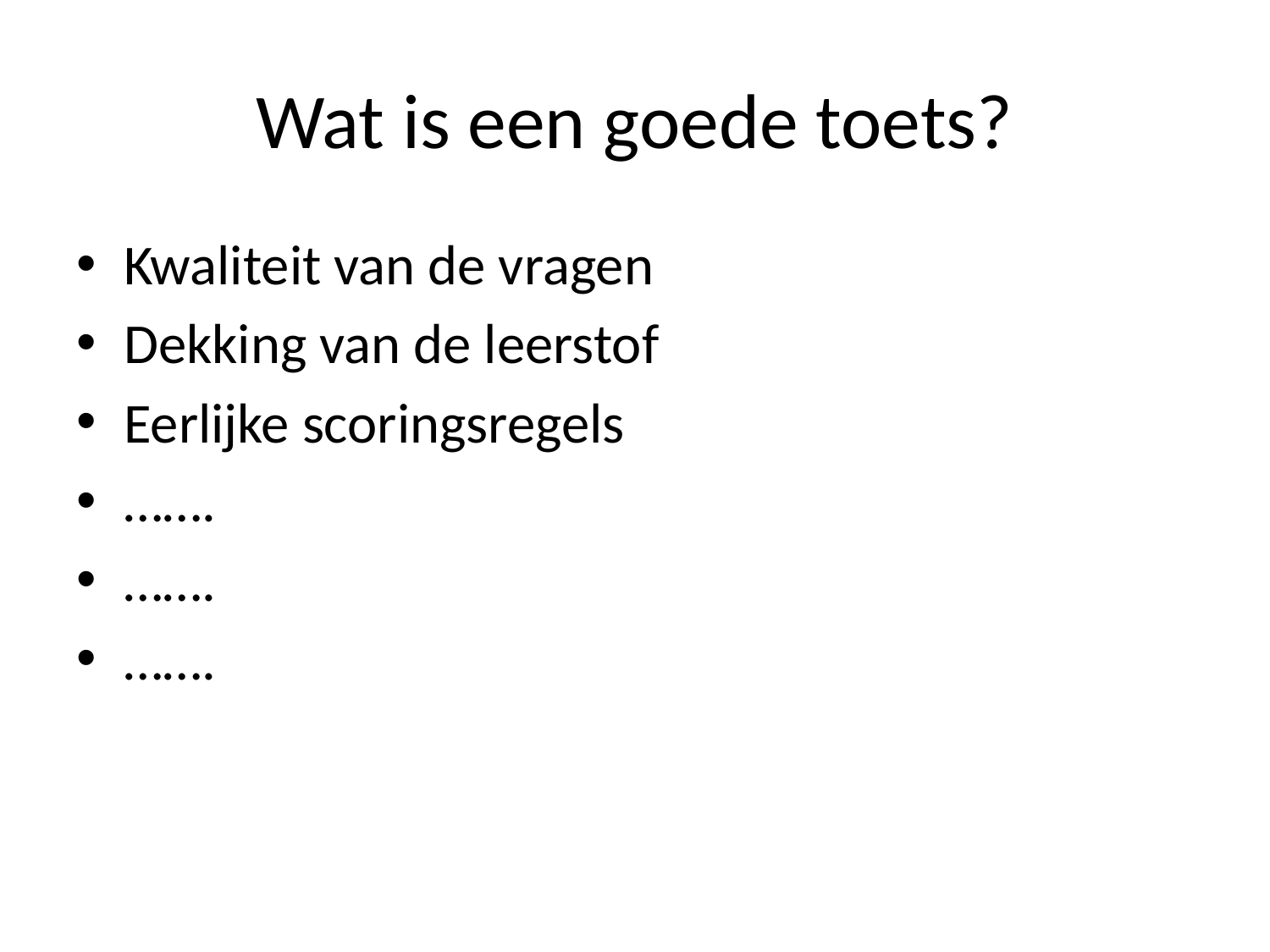

# Wat is een goede toets?
Kwaliteit van de vragen
Dekking van de leerstof
Eerlijke scoringsregels
…….
…….
…….